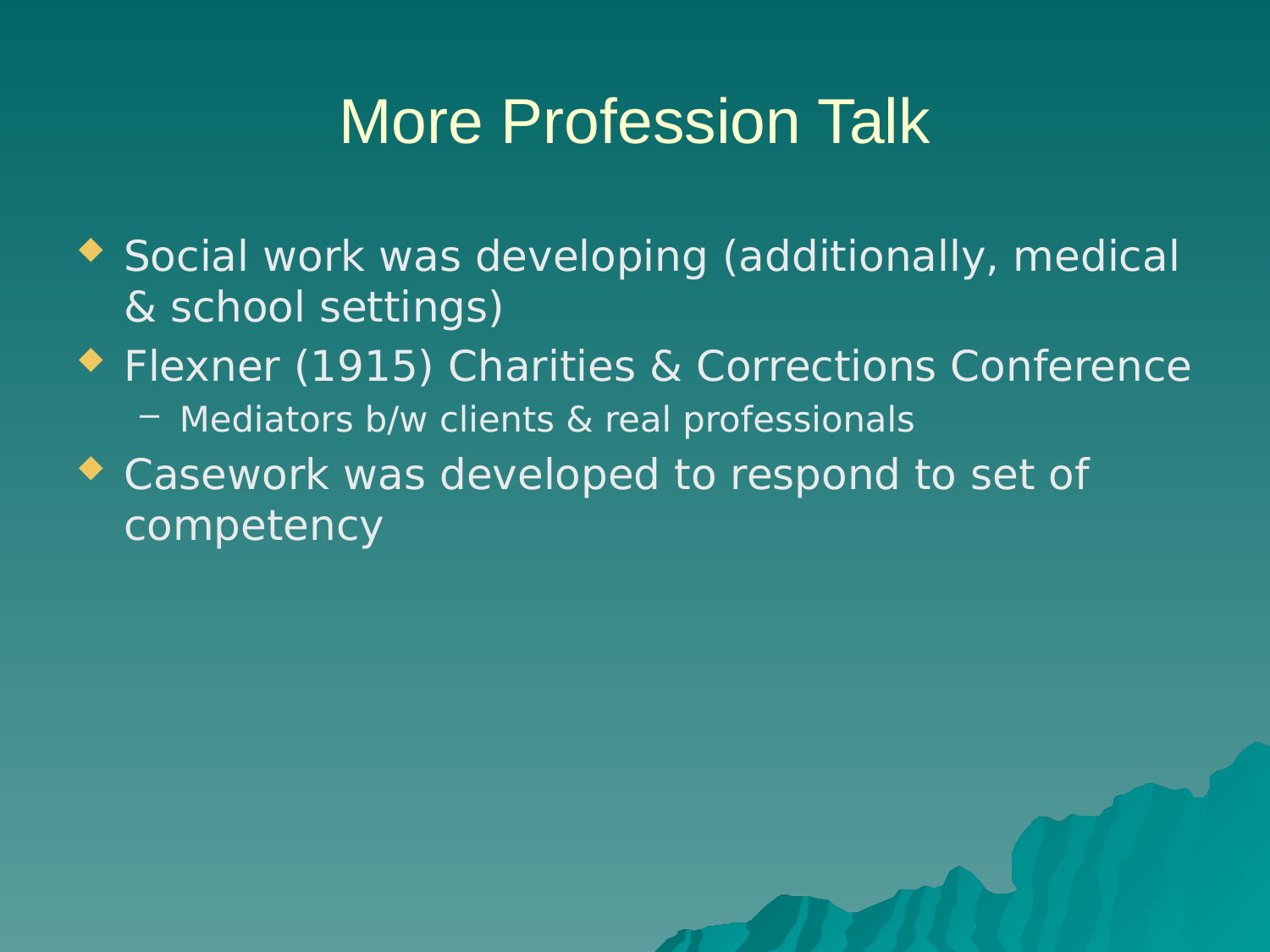

# More Profession Talk
Social work was developing (additionally, medical & school settings)
Flexner (1915) Charities & Corrections Conference
Mediators b/w clients & real professionals
Casework was developed to respond to set of competency